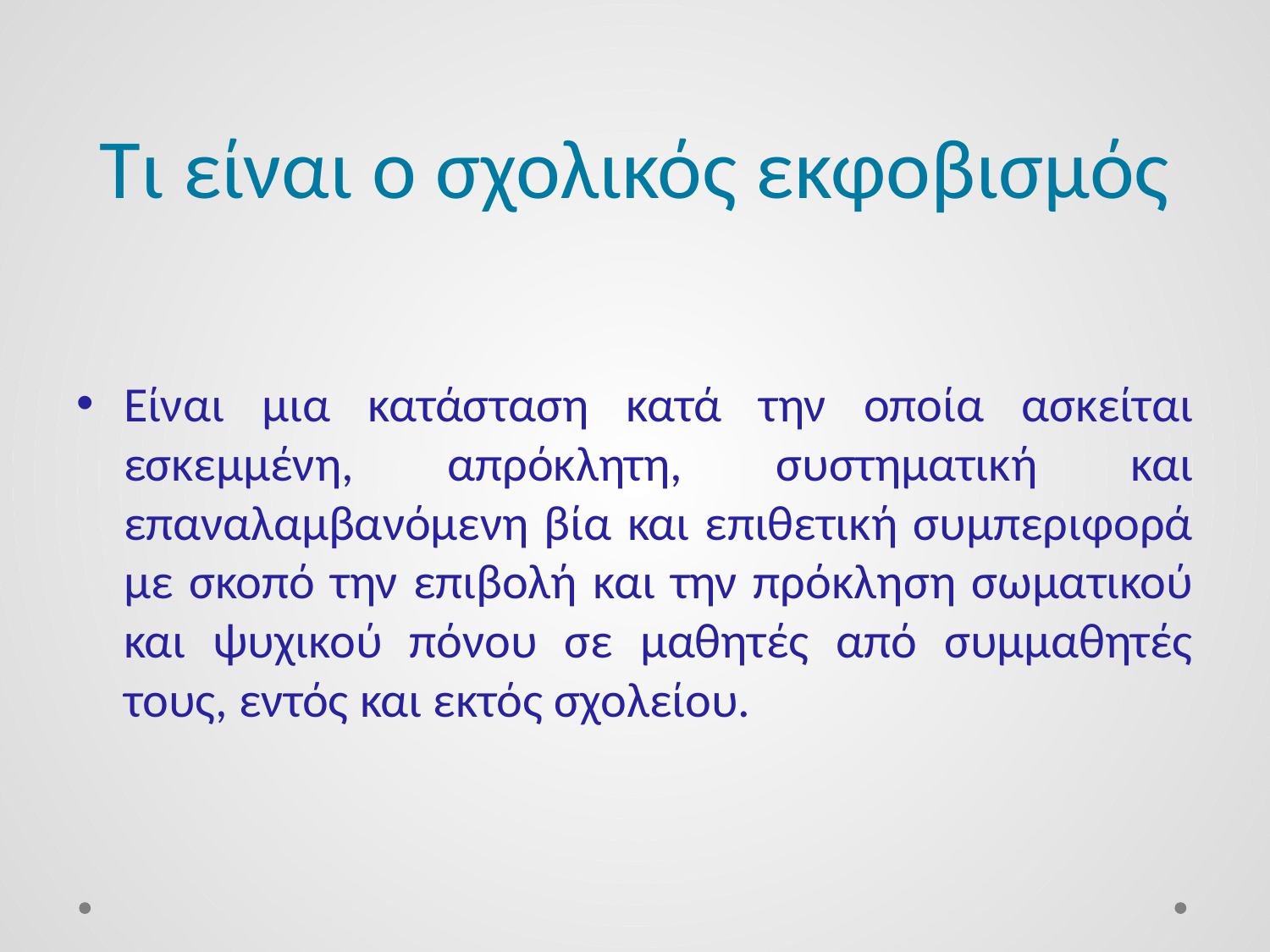

# Τι είναι ο σχολικός εκφοβισμός
Είναι μια κατάσταση κατά την οποία ασκείται εσκεμμένη, απρόκλητη, συστηματική και επαναλαμβανόμενη βία και επιθετική συμπεριφορά με σκοπό την επιβολή και την πρόκληση σωματικού και ψυχικού πόνου σε μαθητές από συμμαθητές τους, εντός και εκτός σχολείου.